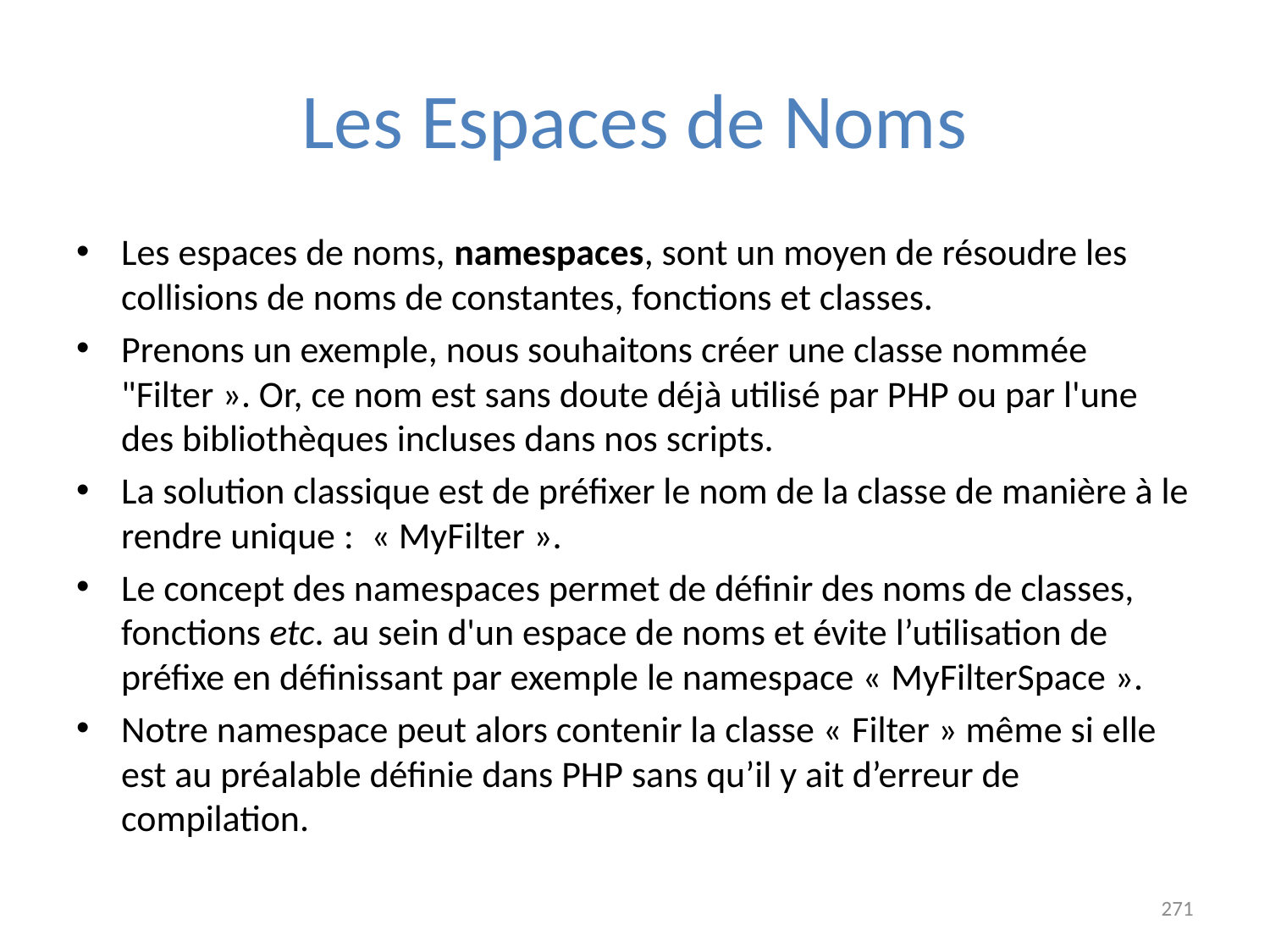

# Les Espaces de Noms
Les espaces de noms, namespaces, sont un moyen de résoudre les collisions de noms de constantes, fonctions et classes.
Prenons un exemple, nous souhaitons créer une classe nommée "Filter ». Or, ce nom est sans doute déjà utilisé par PHP ou par l'une des bibliothèques incluses dans nos scripts.
La solution classique est de préfixer le nom de la classe de manière à le rendre unique :  « MyFilter ».
Le concept des namespaces permet de définir des noms de classes, fonctions etc. au sein d'un espace de noms et évite l’utilisation de préfixe en définissant par exemple le namespace « MyFilterSpace ».
Notre namespace peut alors contenir la classe « Filter » même si elle est au préalable définie dans PHP sans qu’il y ait d’erreur de compilation.

271